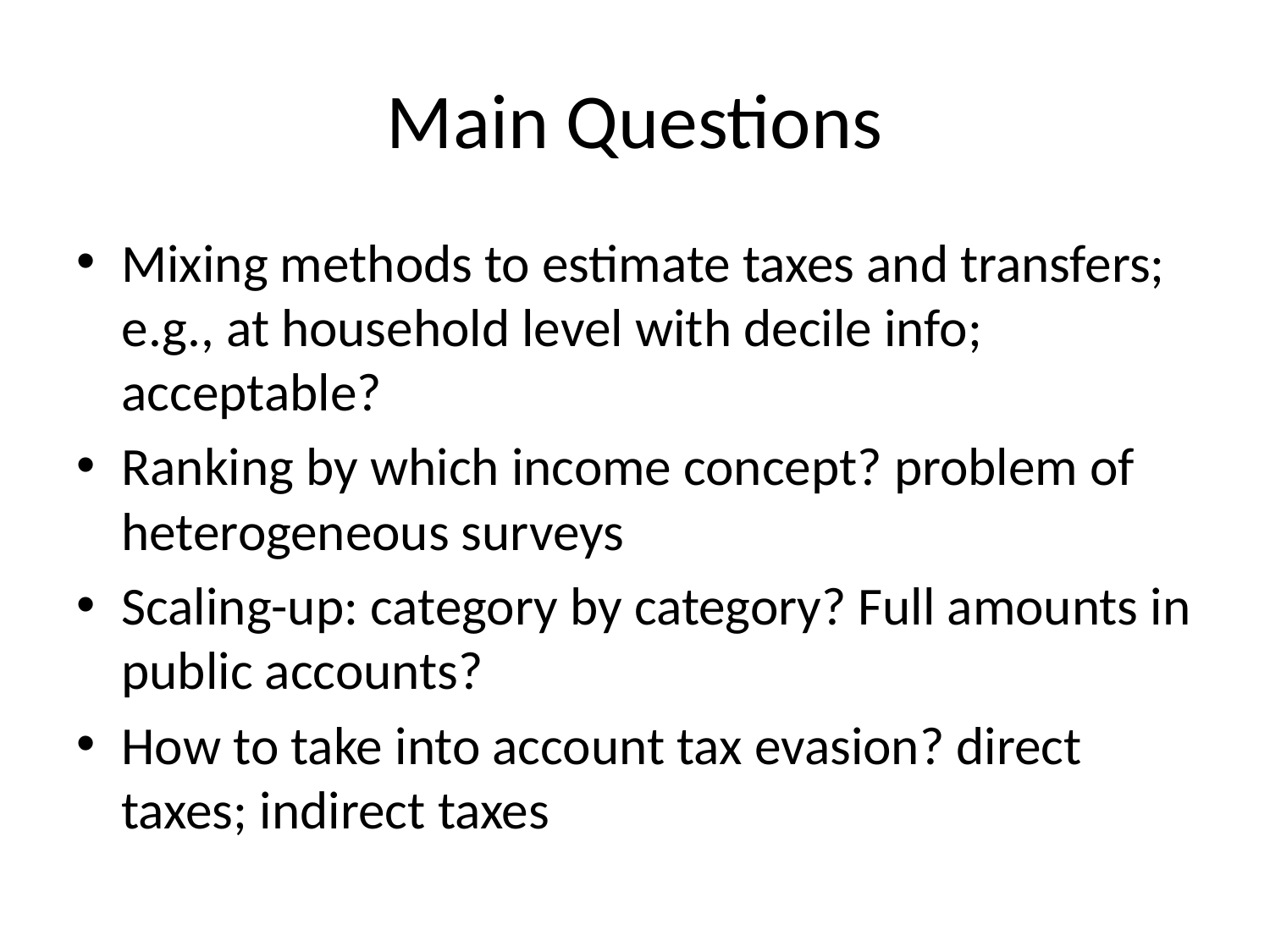

# Main Questions
Mixing methods to estimate taxes and transfers; e.g., at household level with decile info; acceptable?
Ranking by which income concept? problem of heterogeneous surveys
Scaling-up: category by category? Full amounts in public accounts?
How to take into account tax evasion? direct taxes; indirect taxes